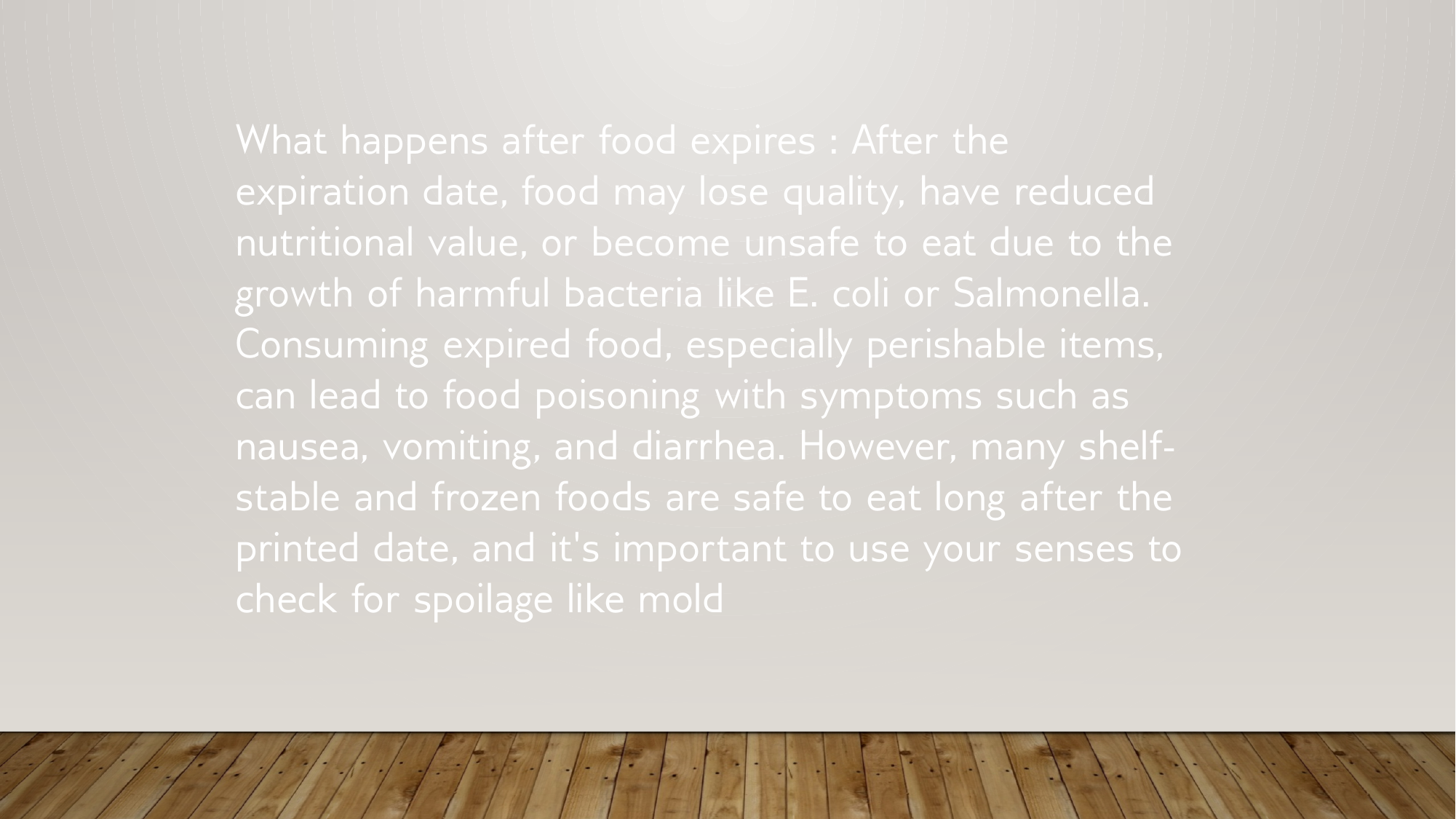

What happens after food expires : After the expiration date, food may lose quality, have reduced nutritional value, or become unsafe to eat due to the growth of harmful bacteria like E. coli or Salmonella. Consuming expired food, especially perishable items, can lead to food poisoning with symptoms such as nausea, vomiting, and diarrhea. However, many shelf-stable and frozen foods are safe to eat long after the printed date, and it's important to use your senses to check for spoilage like mold